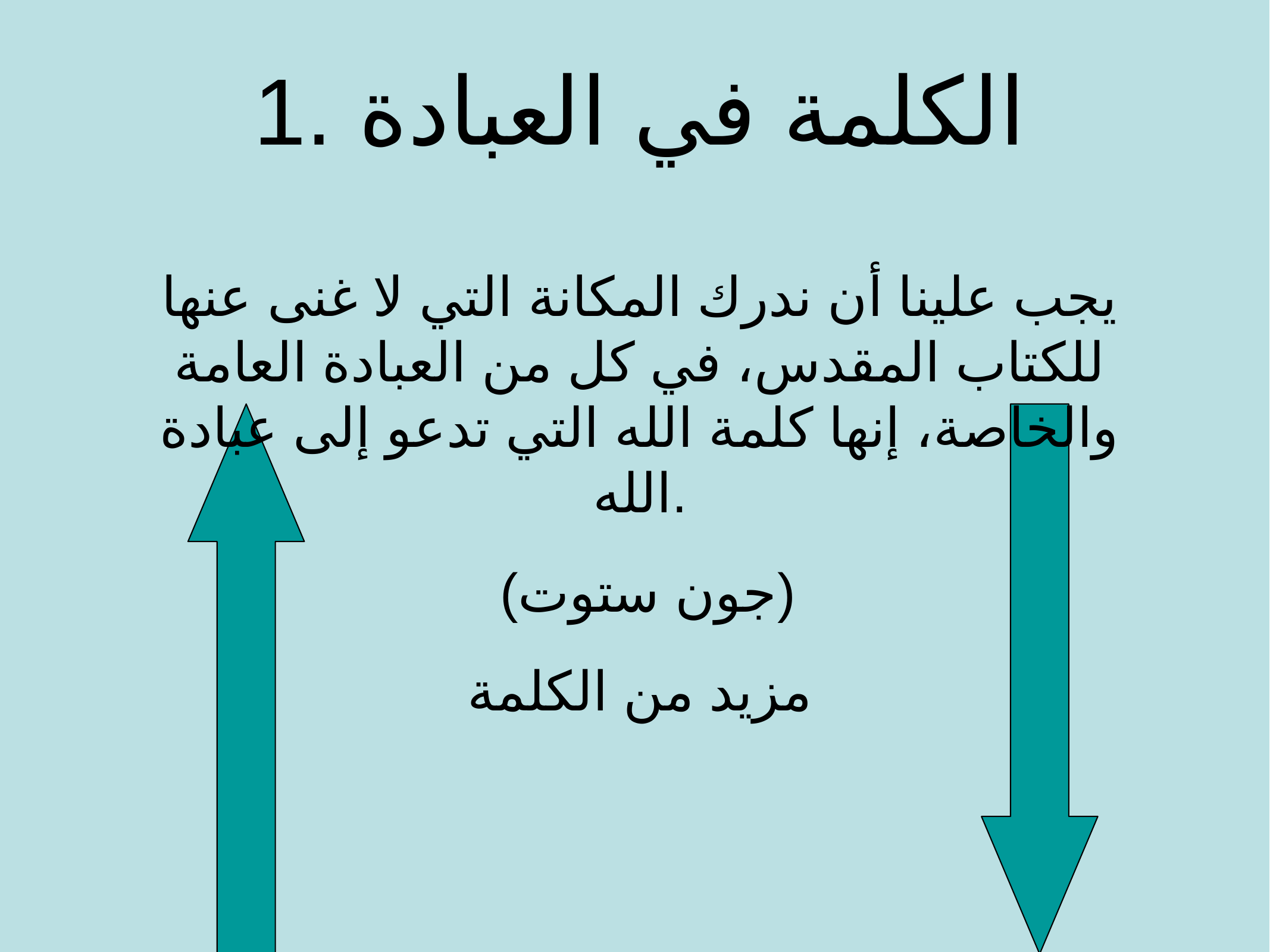

1. الكلمة في العبادة
يجب علينا أن ندرك المكانة التي لا غنى عنها للكتاب المقدس، في كل من العبادة العامة والخاصة، إنها كلمة الله التي تدعو إلى عبادة الله.
 (جون ستوت)
مزيد من الكلمة